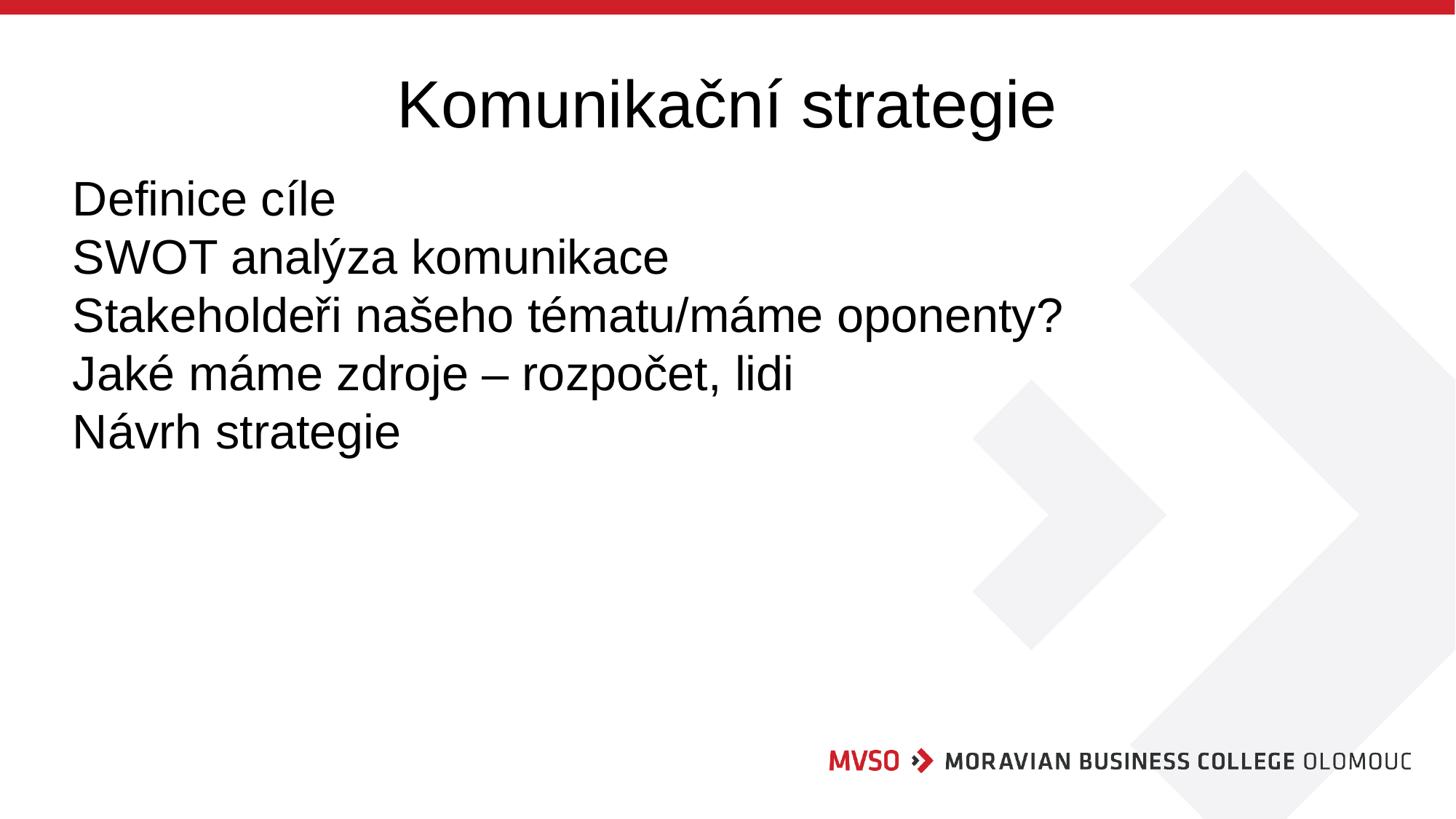

# Komunikační strategie
Definice cíle
SWOT analýza komunikace
Stakeholdeři našeho tématu/máme oponenty?
Jaké máme zdroje – rozpočet, lidi
Návrh strategie